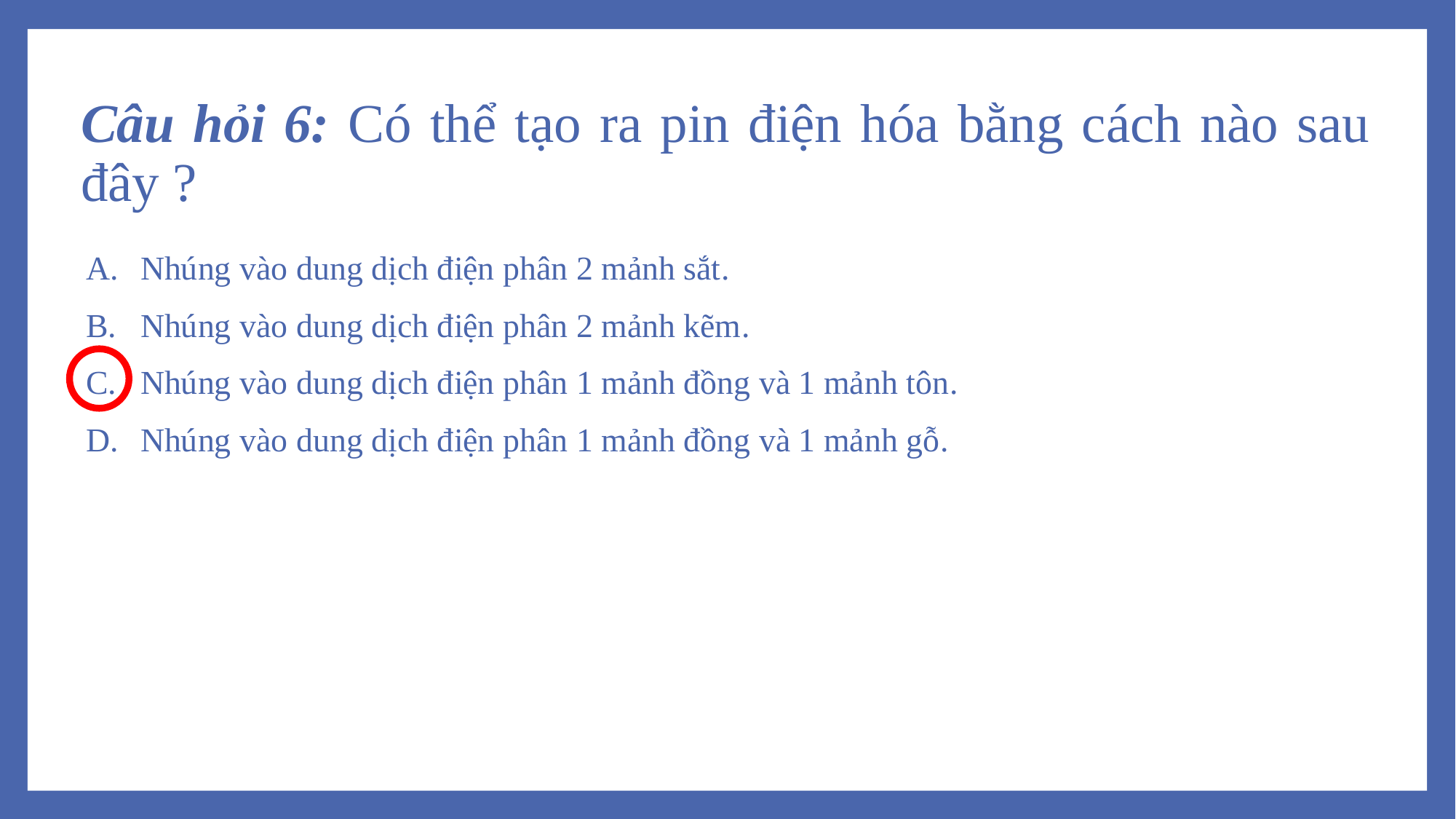

# Câu hỏi 6: Có thể tạo ra pin điện hóa bằng cách nào sau đây ?
Nhúng vào dung dịch điện phân 2 mảnh sắt.
Nhúng vào dung dịch điện phân 2 mảnh kẽm.
Nhúng vào dung dịch điện phân 1 mảnh đồng và 1 mảnh tôn.
Nhúng vào dung dịch điện phân 1 mảnh đồng và 1 mảnh gỗ.